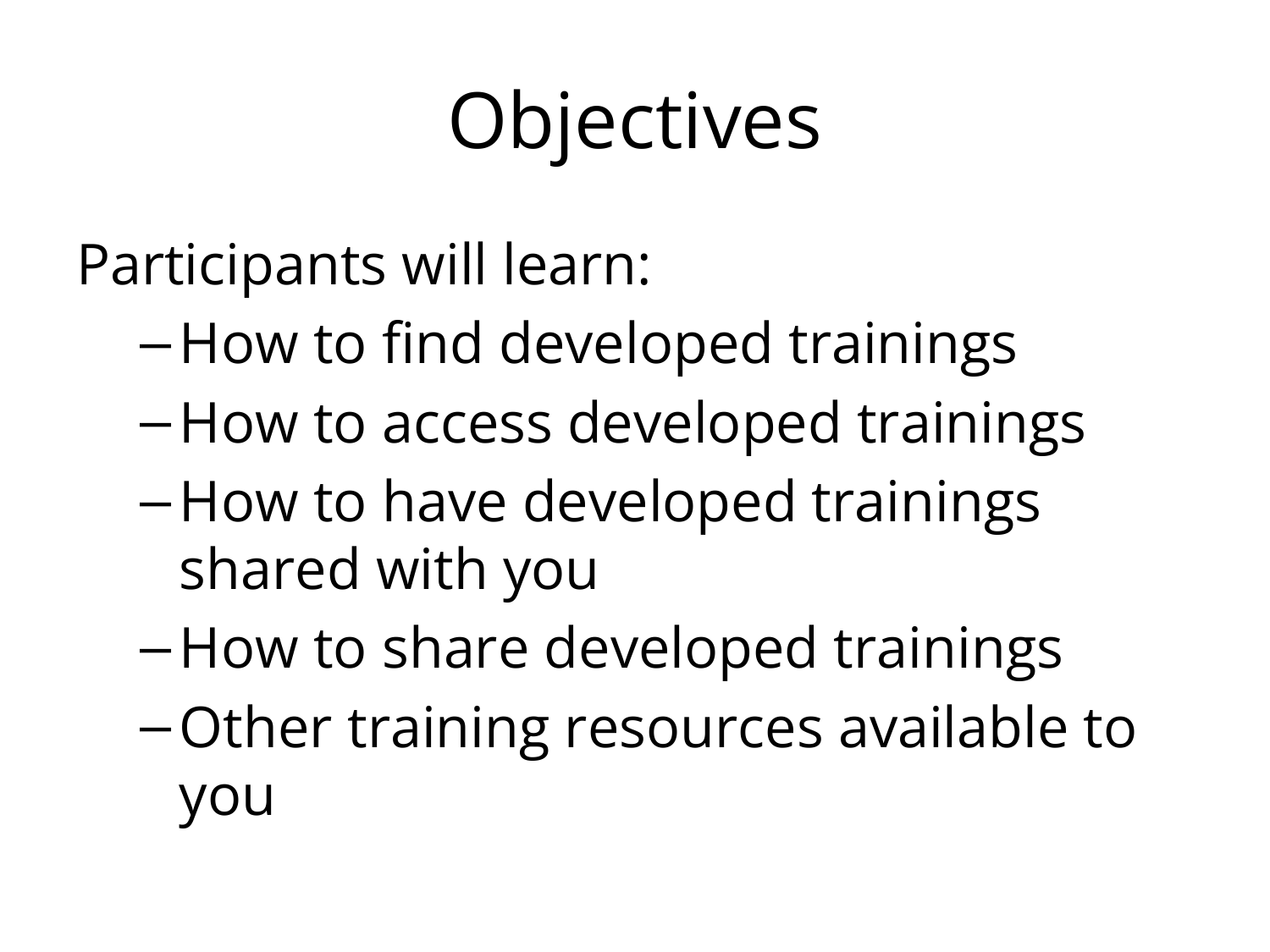

# Objectives
Participants will learn:
How to find developed trainings
How to access developed trainings
How to have developed trainings shared with you
How to share developed trainings
Other training resources available to you